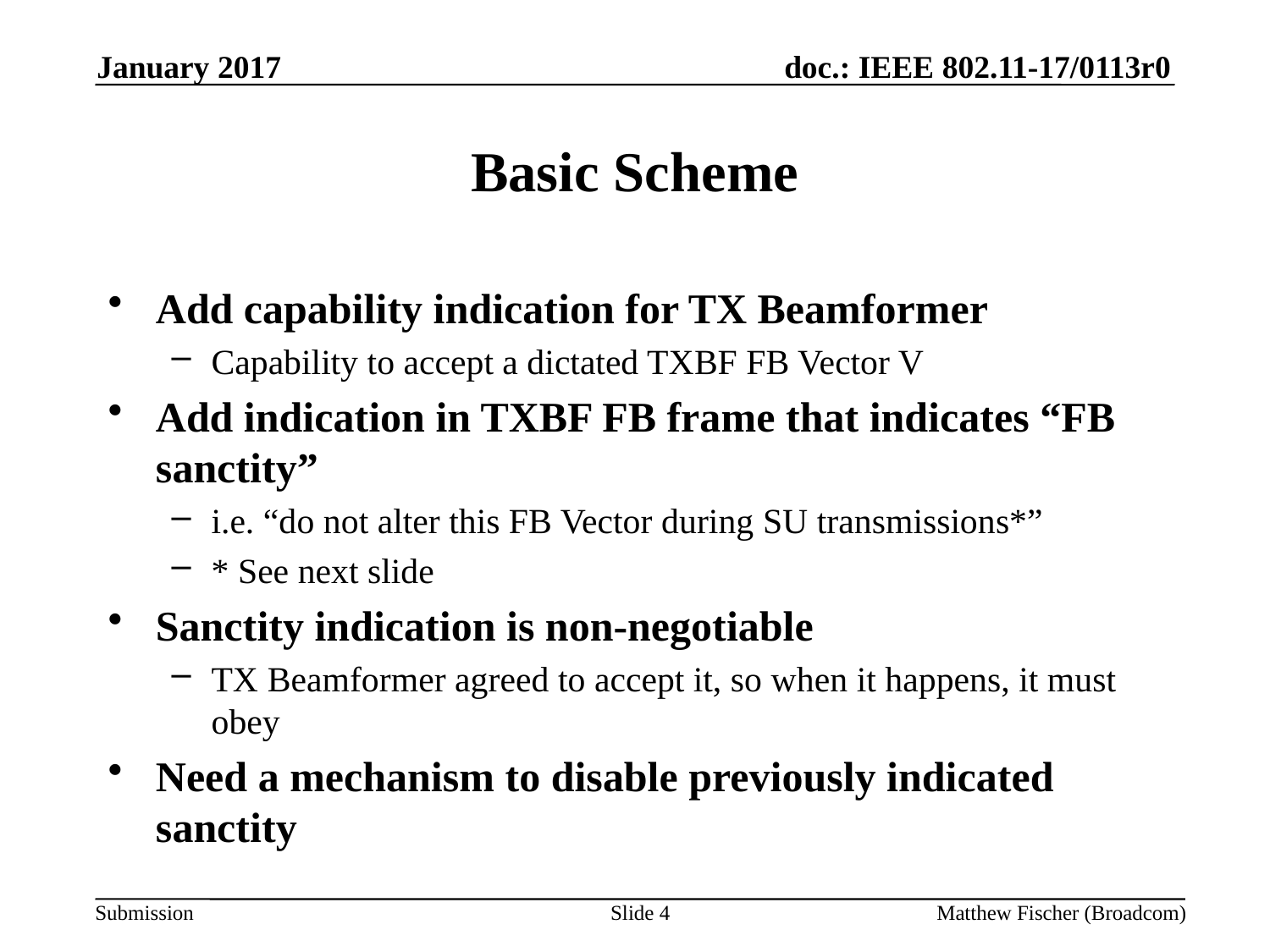

January 2017
# Basic Scheme
Add capability indication for TX Beamformer
Capability to accept a dictated TXBF FB Vector V
Add indication in TXBF FB frame that indicates “FB sanctity”
i.e. “do not alter this FB Vector during SU transmissions*”
* See next slide
Sanctity indication is non-negotiable
TX Beamformer agreed to accept it, so when it happens, it must obey
Need a mechanism to disable previously indicated sanctity
Slide 4
Matthew Fischer (Broadcom)